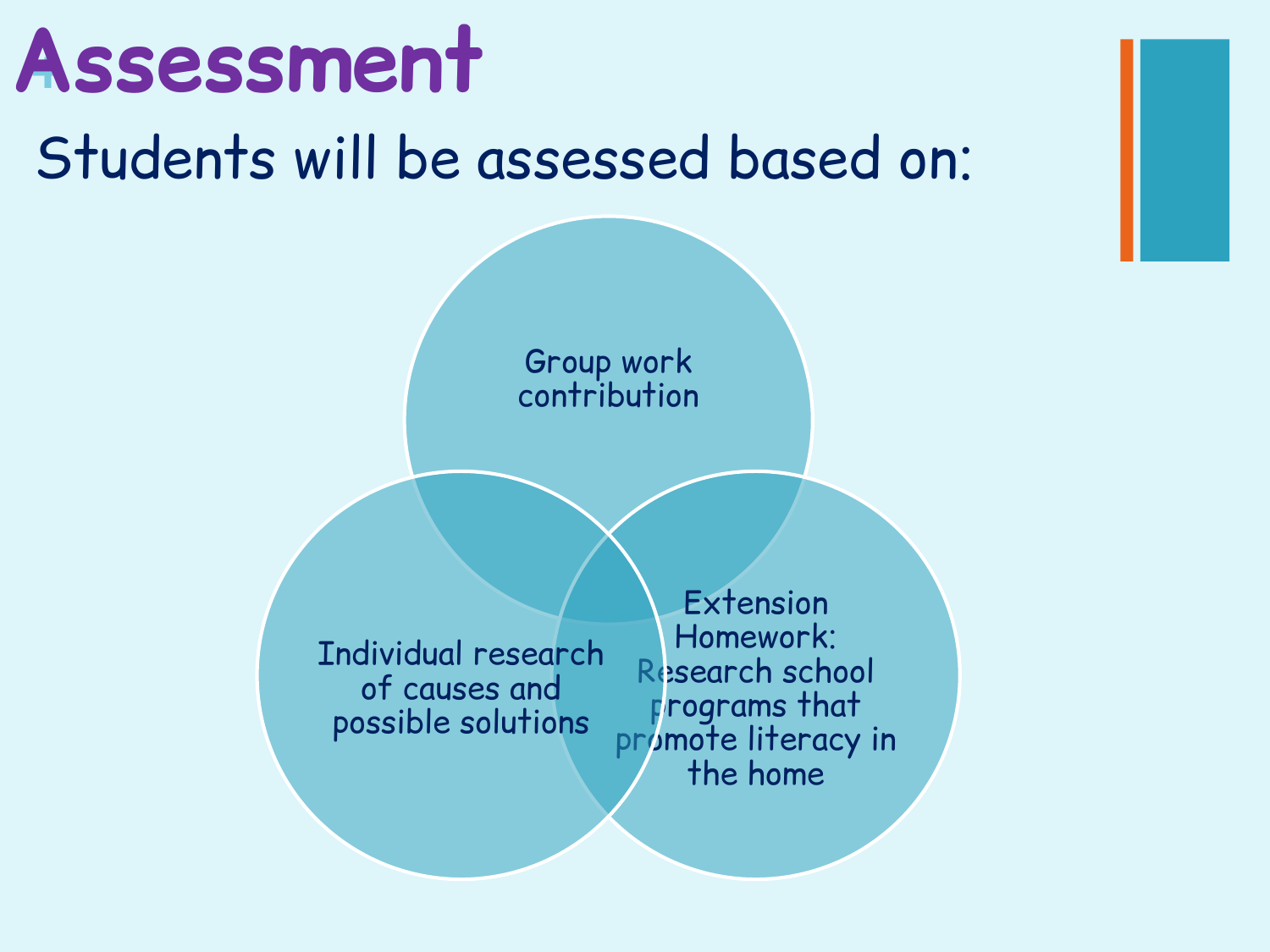

Assessment

Students will be assessed based on:
Group work contribution
Extension Homework: Research school programs that promote literacy in the home
Individual research of causes and possible solutions